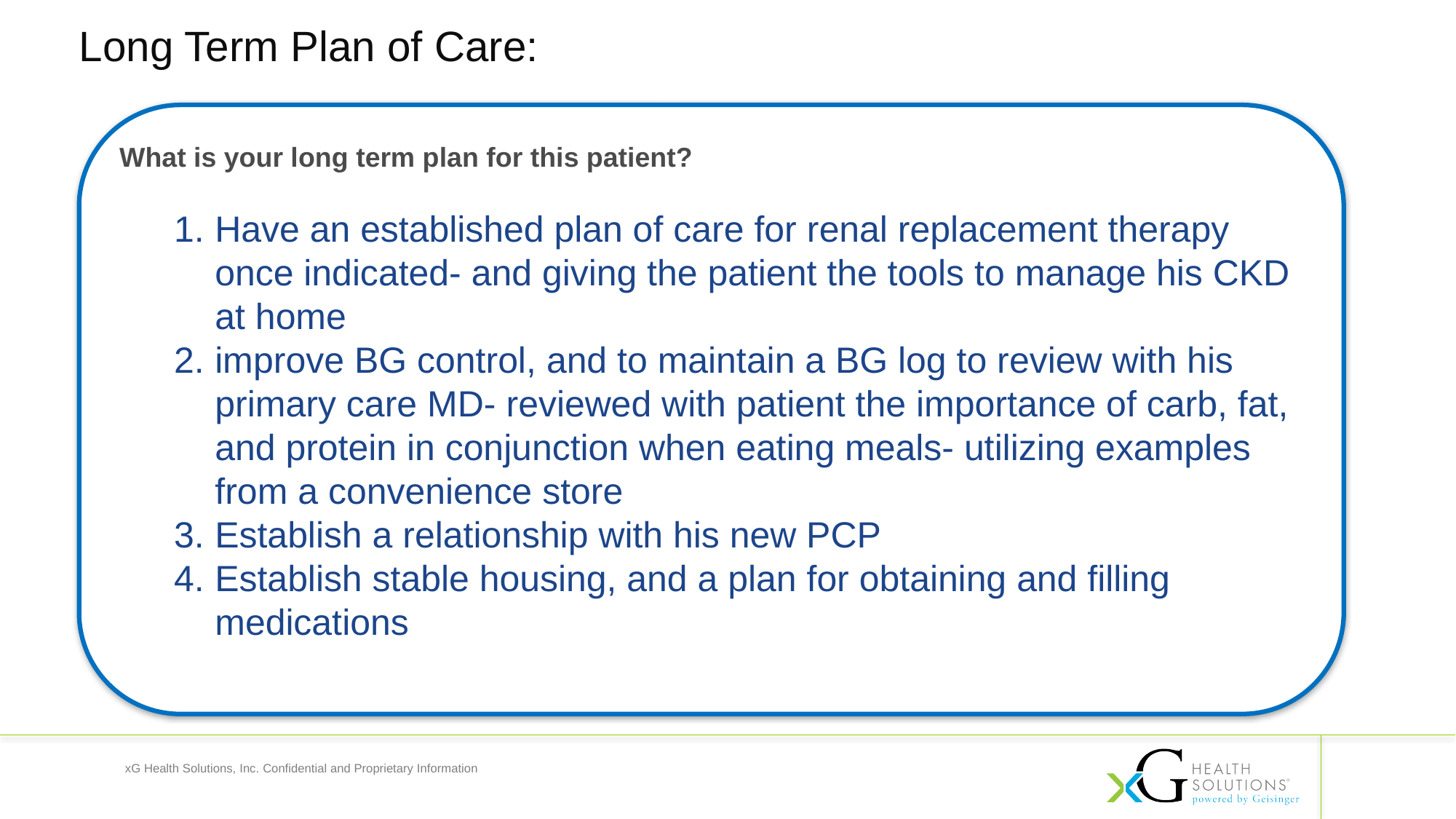

Long Term Plan of Care:
What is your long term plan for this patient?

Have an established plan of care for renal replacement therapy once indicated- and giving the patient the tools to manage his CKD at home
improve BG control, and to maintain a BG log to review with his primary care MD- reviewed with patient the importance of carb, fat, and protein in conjunction when eating meals- utilizing examples from a convenience store
Establish a relationship with his new PCP
Establish stable housing, and a plan for obtaining and filling medications